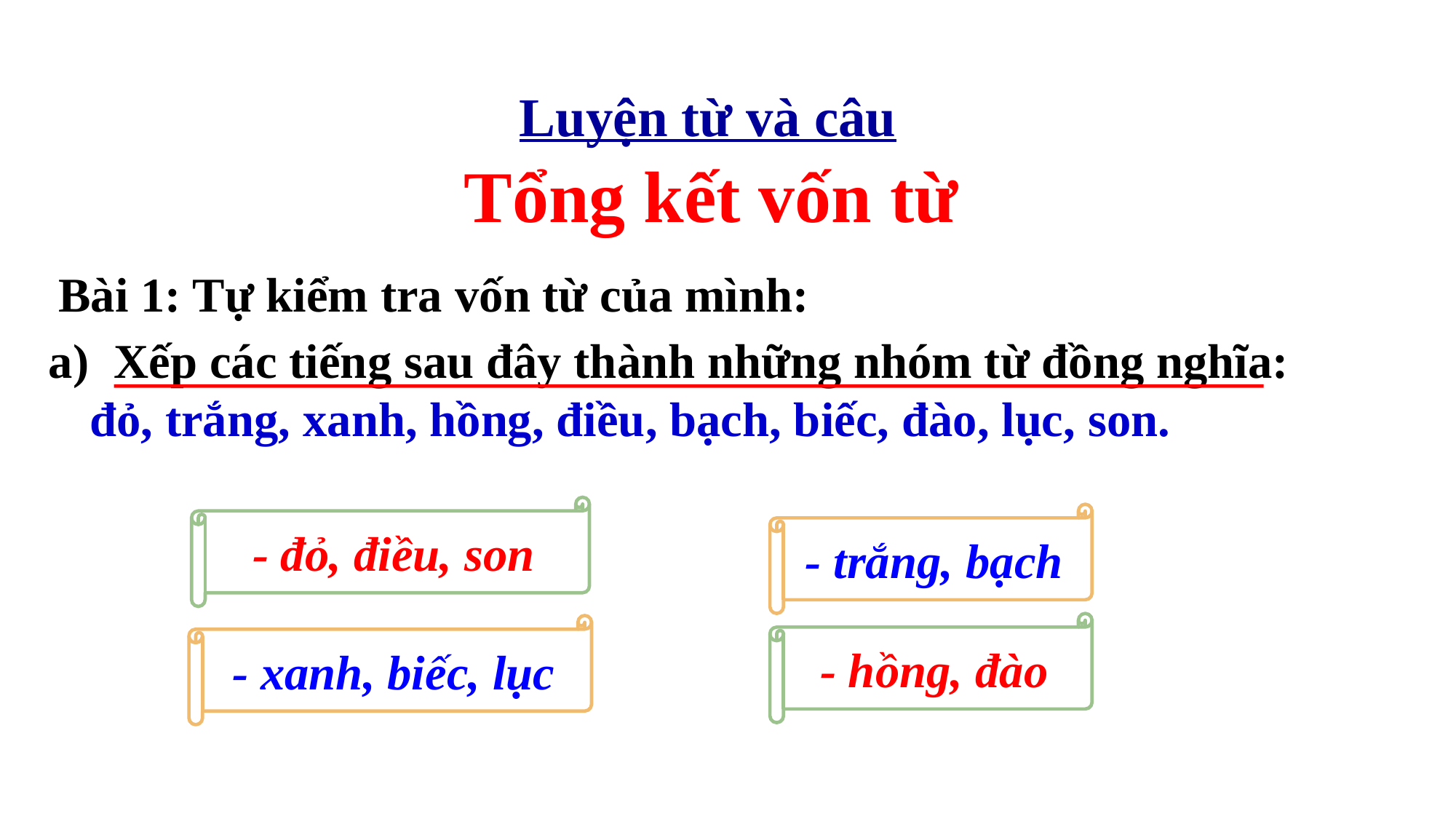

Luyện từ và câu
Tổng kết vốn từ
Bài 1: Tự kiểm tra vốn từ của mình:
  Xếp các tiếng sau đây thành những nhóm từ đồng nghĩa:     đỏ, trắng, xanh, hồng, điều, bạch, biếc, đào, lục, son.

- đỏ, điều, son
- trắng, bạch
- hồng, đào
- xanh, biếc, lục